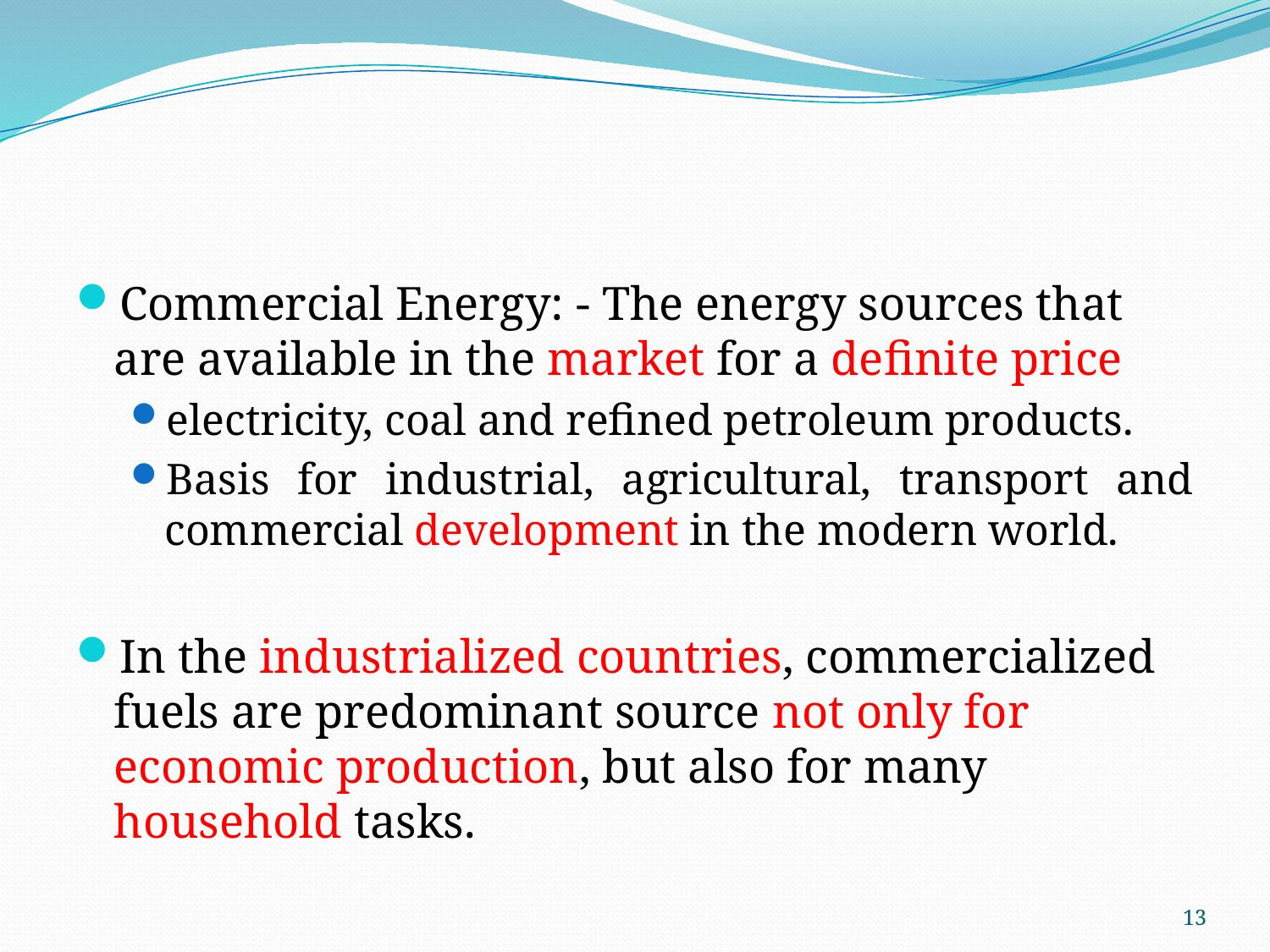

#
Commercial Energy: - The energy sources that are available in the market for a definite price
electricity, coal and refined petroleum products.
Basis for industrial, agricultural, transport and commercial development in the modern world.

In the industrialized countries, commercialized fuels are predominant source not only for economic production, but also for many household tasks.

13